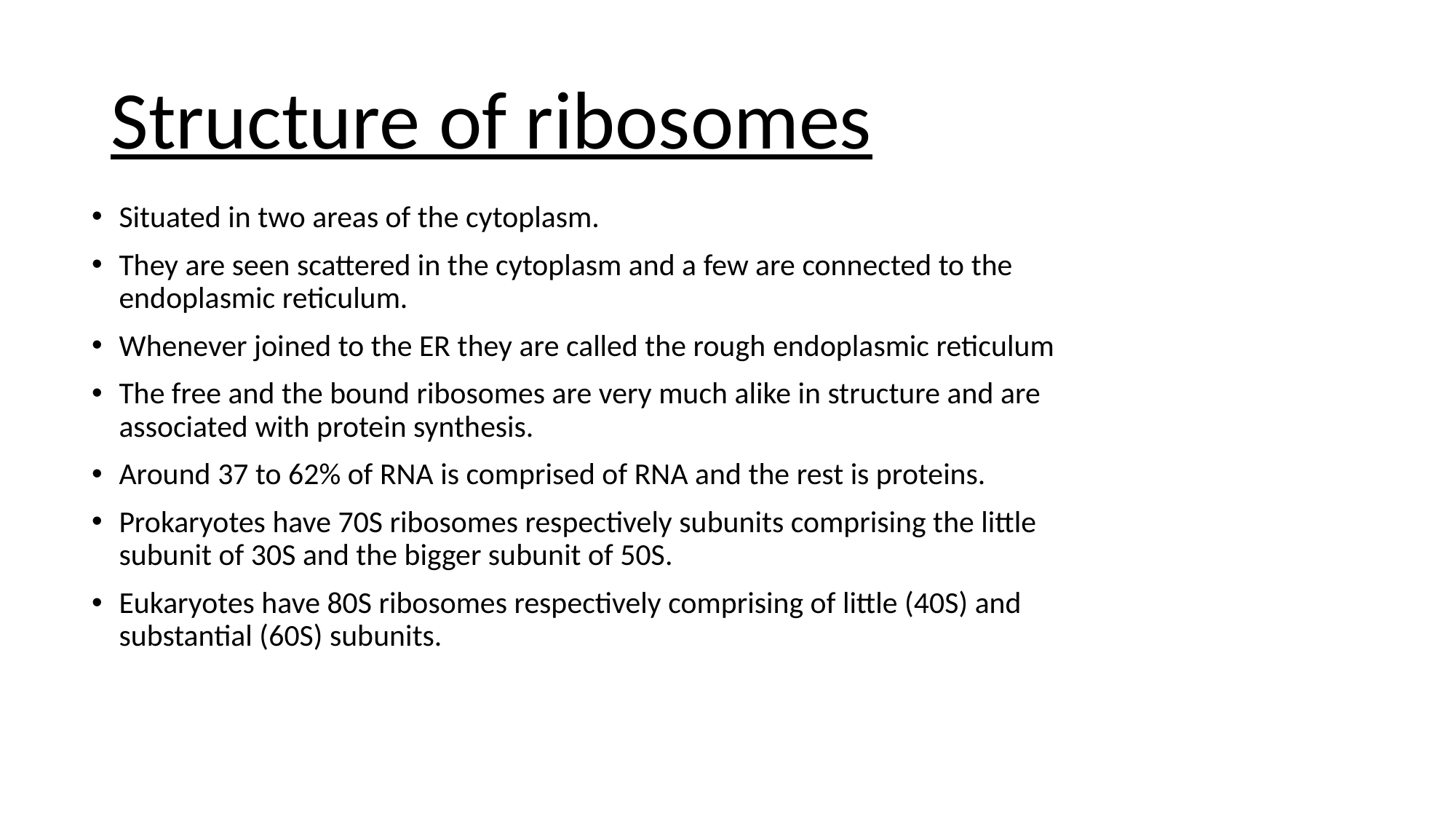

# Structure of ribosomes
Situated in two areas of the cytoplasm.
They are seen scattered in the cytoplasm and a few are connected to the endoplasmic reticulum.
Whenever joined to the ER they are called the rough endoplasmic reticulum
The free and the bound ribosomes are very much alike in structure and are associated with protein synthesis.
Around 37 to 62% of RNA is comprised of RNA and the rest is proteins.
Prokaryotes have 70S ribosomes respectively subunits comprising the little subunit of 30S and the bigger subunit of 50S.
Eukaryotes have 80S ribosomes respectively comprising of little (40S) and substantial (60S) subunits.